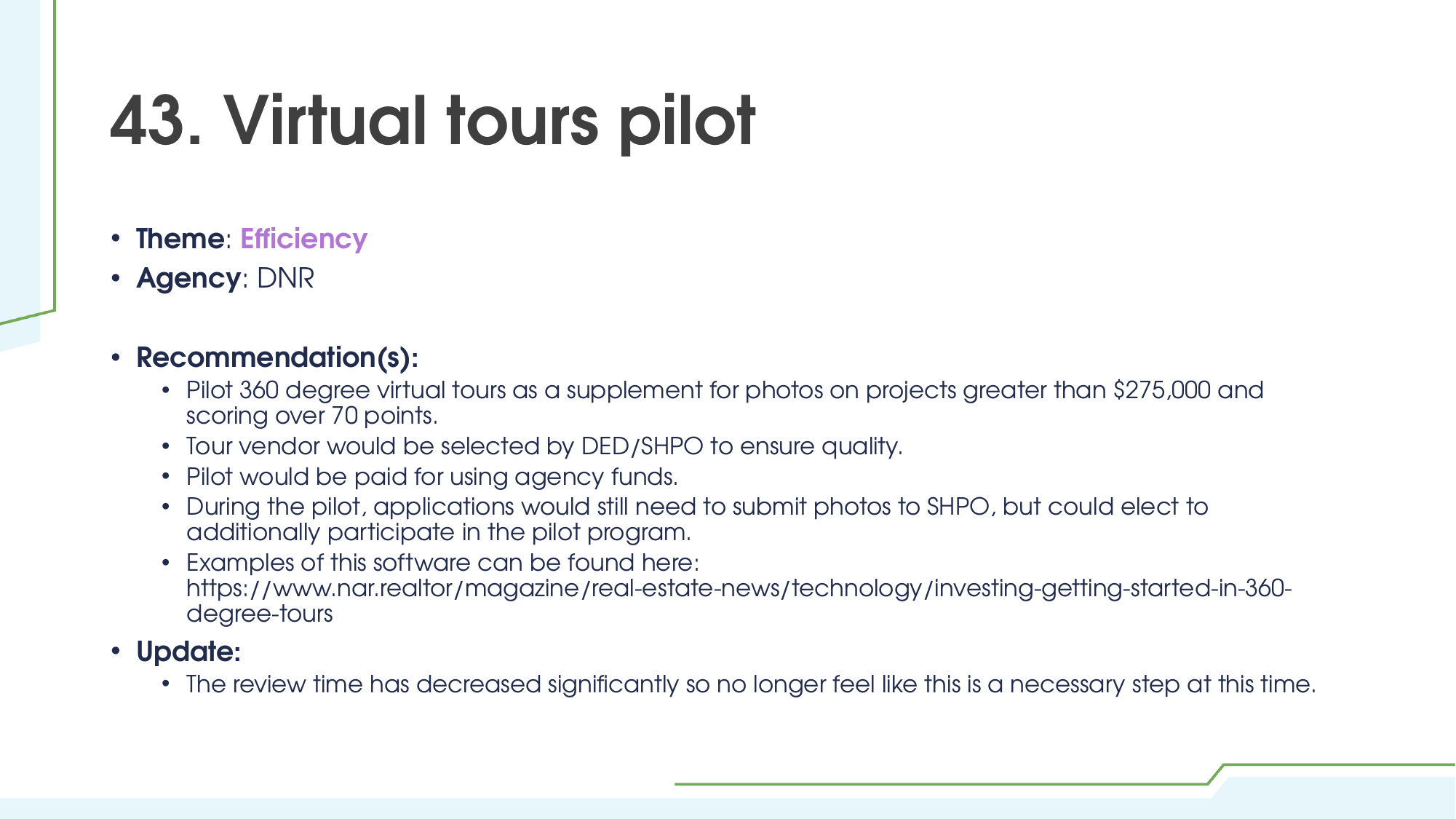

# 43. Virtual tours pilot
Theme: Efficiency
Agency: DNR

Recommendation(s):
Pilot 360 degree virtual tours as a supplement for photos on projects greater than $275,000 and scoring over 70 points.
Tour vendor would be selected by DED/SHPO to ensure quality.
Pilot would be paid for using agency funds.
During the pilot, applications would still need to submit photos to SHPO, but could elect to additionally participate in the pilot program.
Examples of this software can be found here: https://www.nar.realtor/magazine/real-estate-news/technology/investing-getting-started-in-360-degree-tours
Update:
The review time has decreased significantly so no longer feel like this is a necessary step at this time.